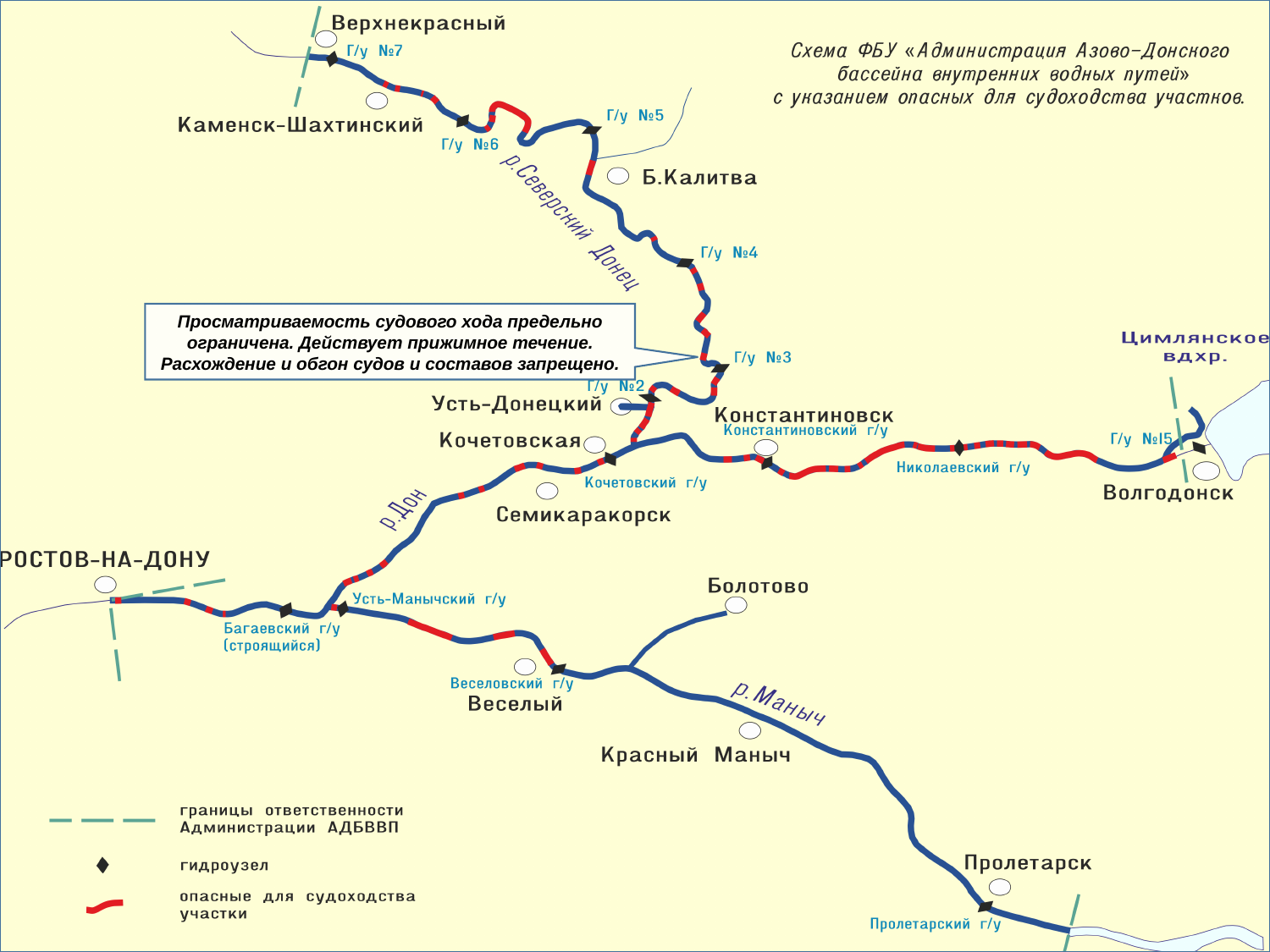

Просматриваемость судового хода предельно ограничена. Действует прижимное течение. Расхождение и обгон судов и составов запрещено.